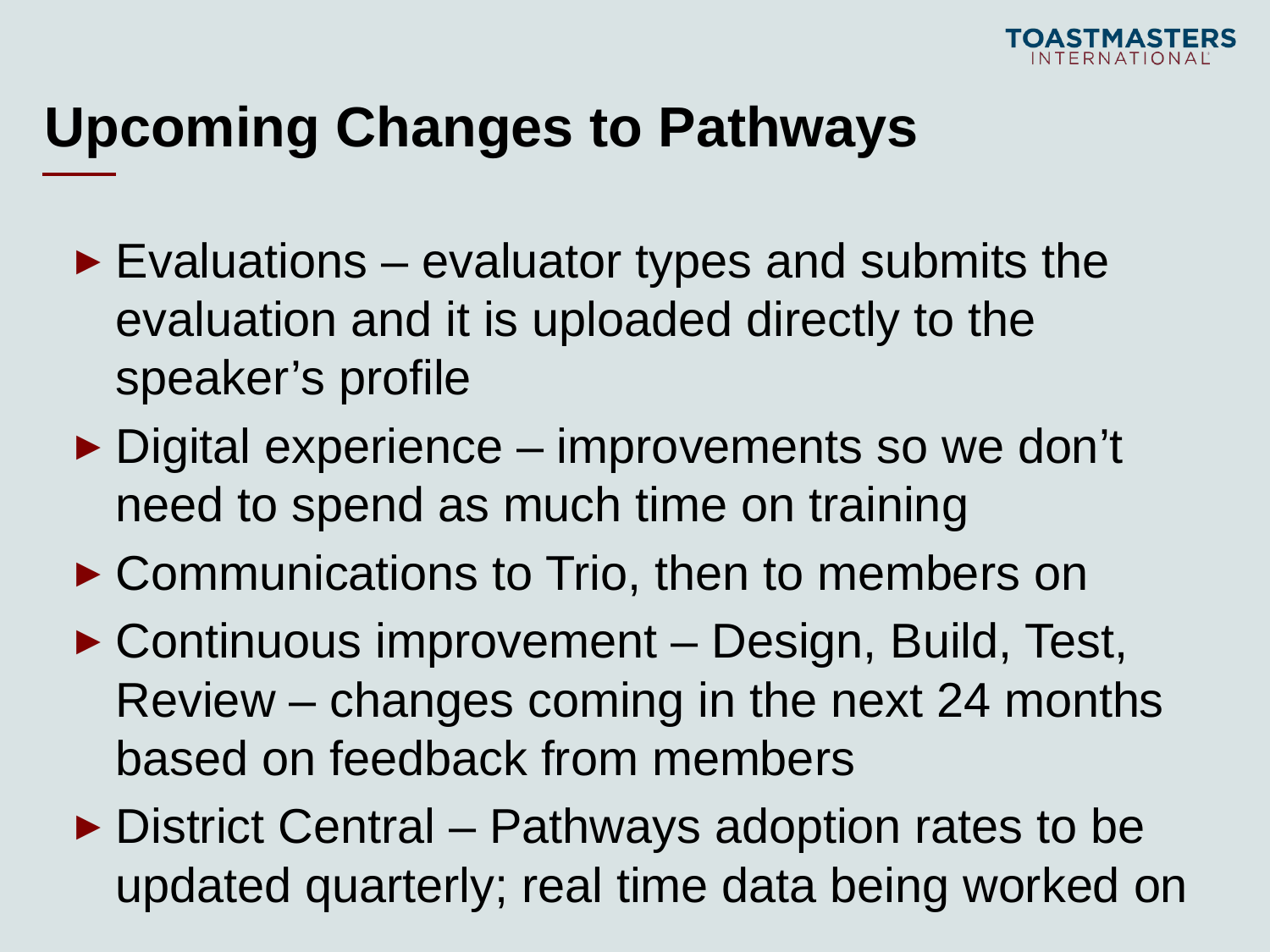

# Upcoming Changes to Pathways
Evaluations – evaluator types and submits the evaluation and it is uploaded directly to the speaker’s profile
Digital experience – improvements so we don’t need to spend as much time on training
Communications to Trio, then to members on
Continuous improvement – Design, Build, Test, Review – changes coming in the next 24 months based on feedback from members
District Central – Pathways adoption rates to be updated quarterly; real time data being worked on